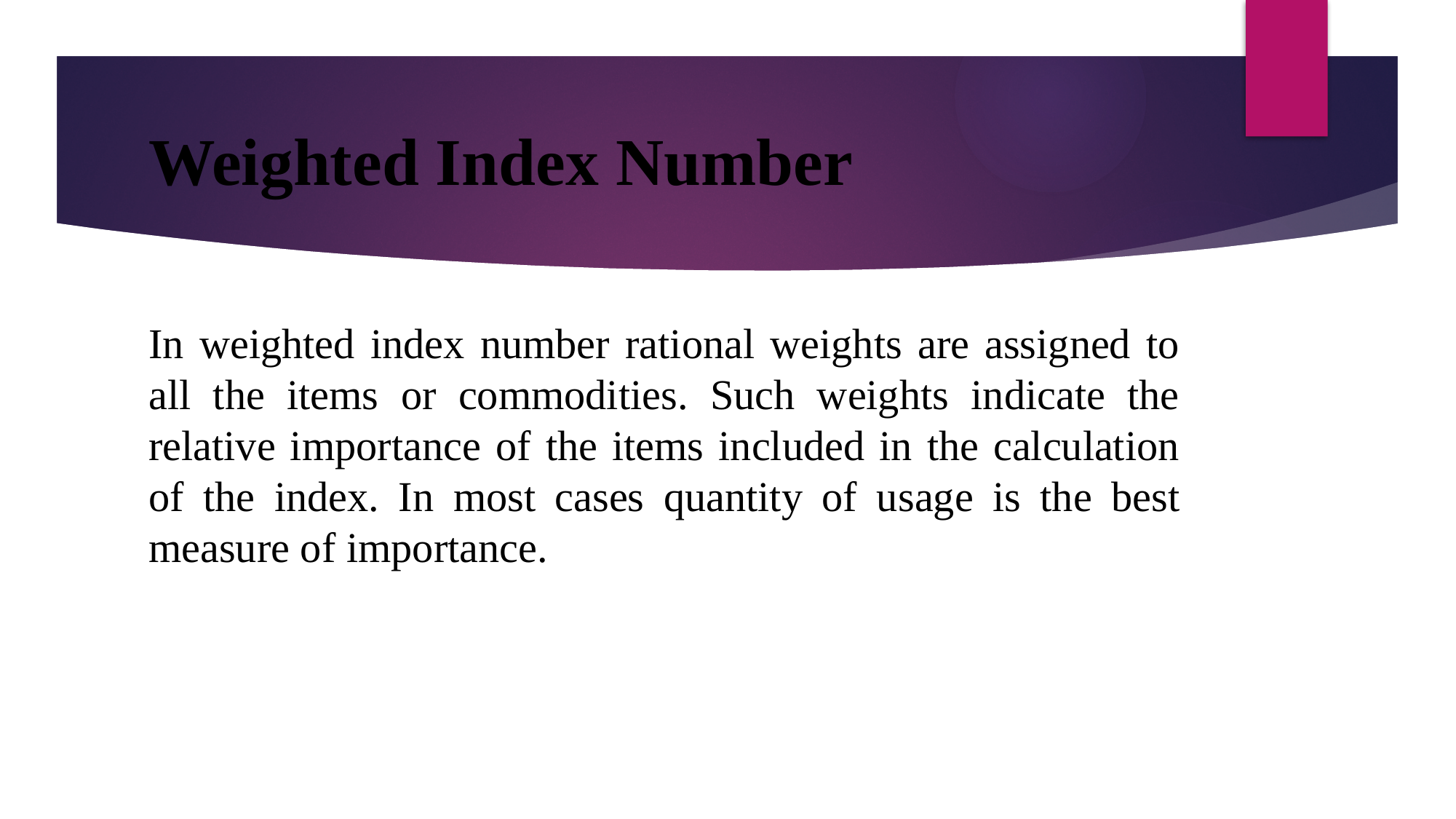

# Weighted Index Number
In weighted index number rational weights are assigned to all the items or commodities. Such weights indicate the relative importance of the items included in the calculation of the index. In most cases quantity of usage is the best measure of importance.